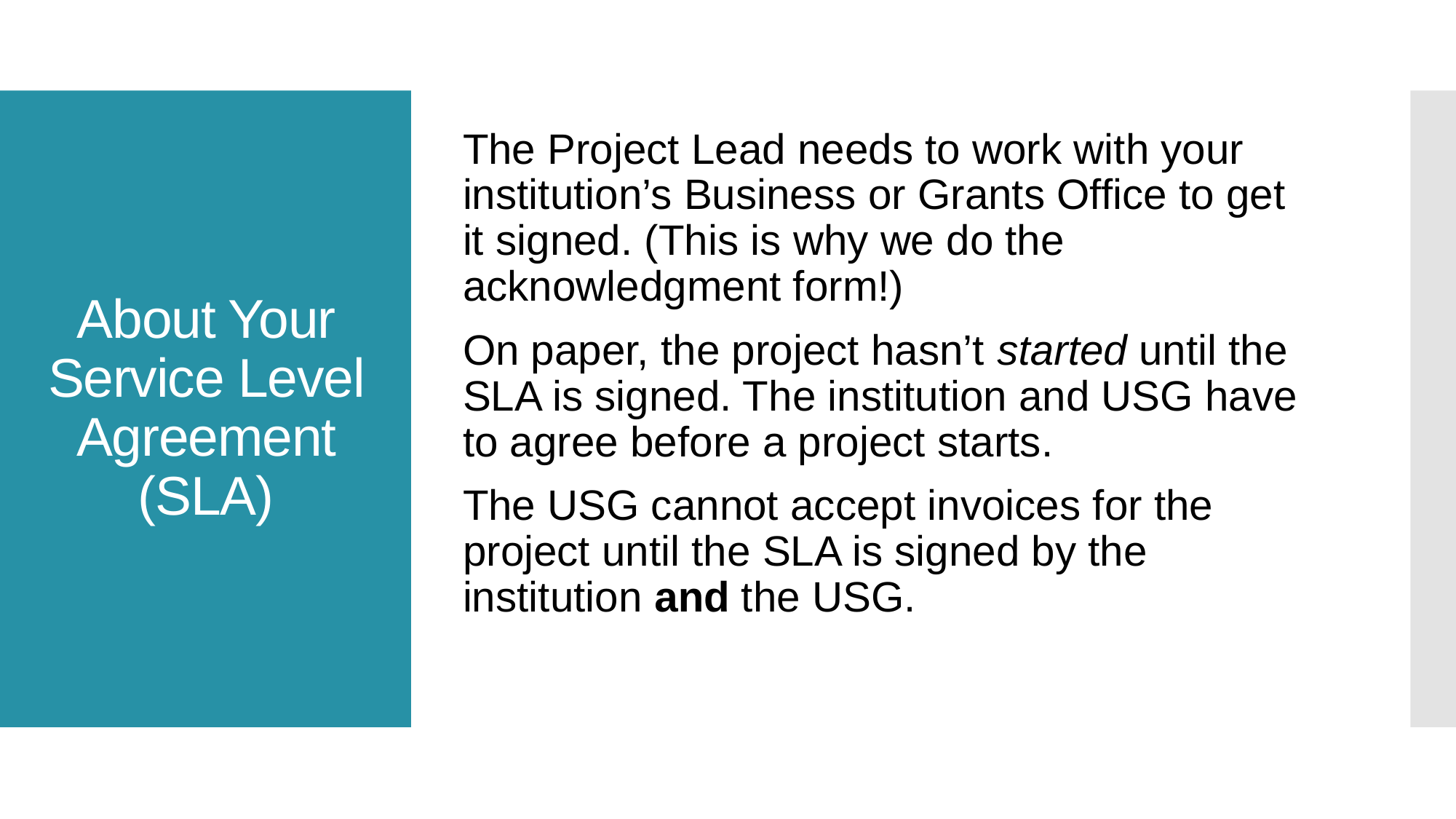

The Project Lead needs to work with your institution’s Business or Grants Office to get it signed. (This is why we do the acknowledgment form!)
On paper, the project hasn’t started until the SLA is signed. The institution and USG have to agree before a project starts.
The USG cannot accept invoices for the project until the SLA is signed by the institution and the USG.
# About Your Service Level Agreement (SLA)